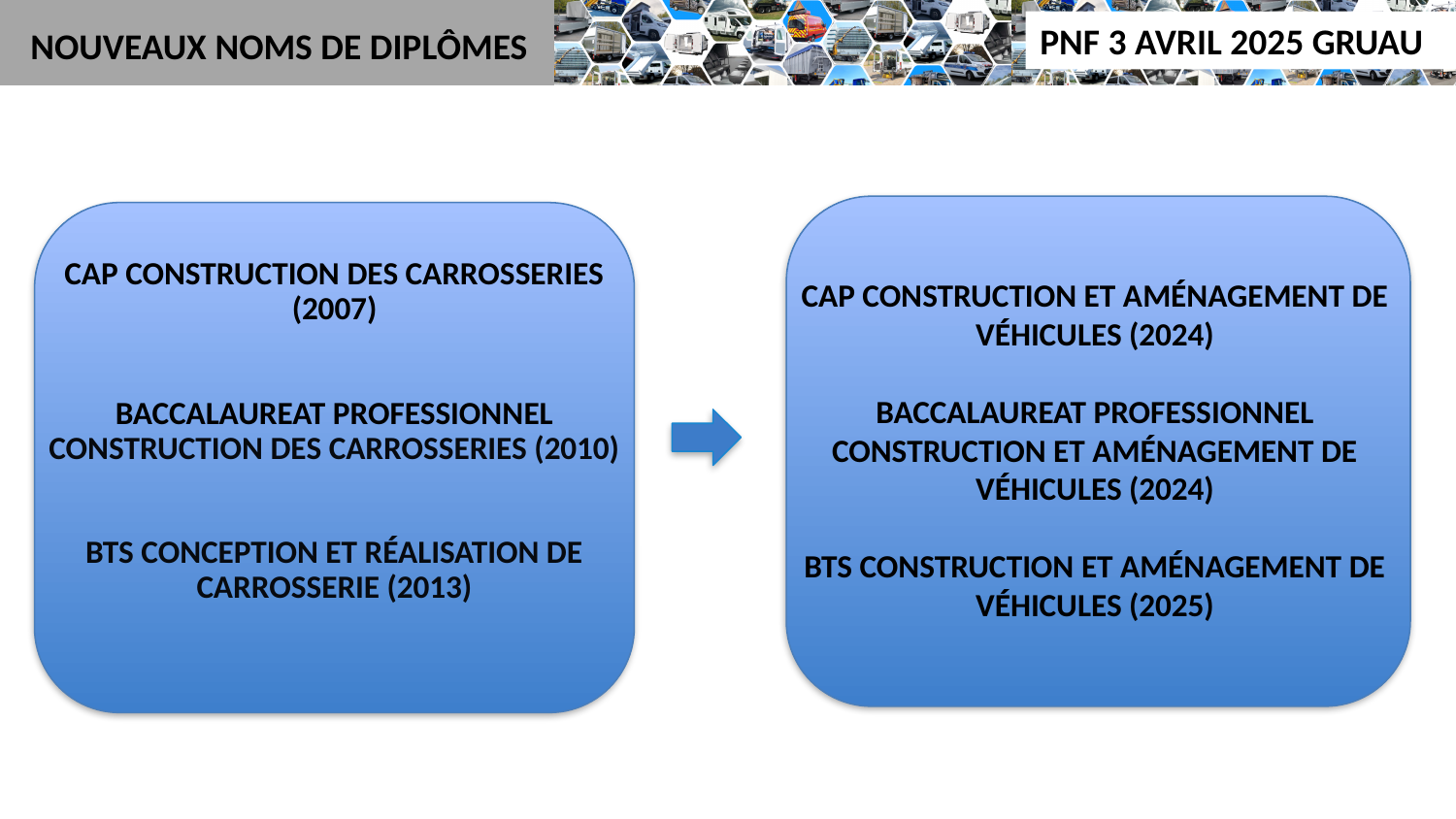

NOUVEAUX NOMS DE DIPLÔMES

CAP CONSTRUCTION DES CARROSSERIES (2007)

BACCALAUREAT PROFESSIONNEL CONSTRUCTION DES CARROSSERIES (2010)

BTS CONCEPTION ET RÉALISATION DE CARROSSERIE (2013)
CAP CONSTRUCTION ET AMÉNAGEMENT DE VÉHICULES (2024)
BACCALAUREAT PROFESSIONNEL CONSTRUCTION ET AMÉNAGEMENT DE VÉHICULES (2024)

BTS CONSTRUCTION ET AMÉNAGEMENT DE VÉHICULES (2025)